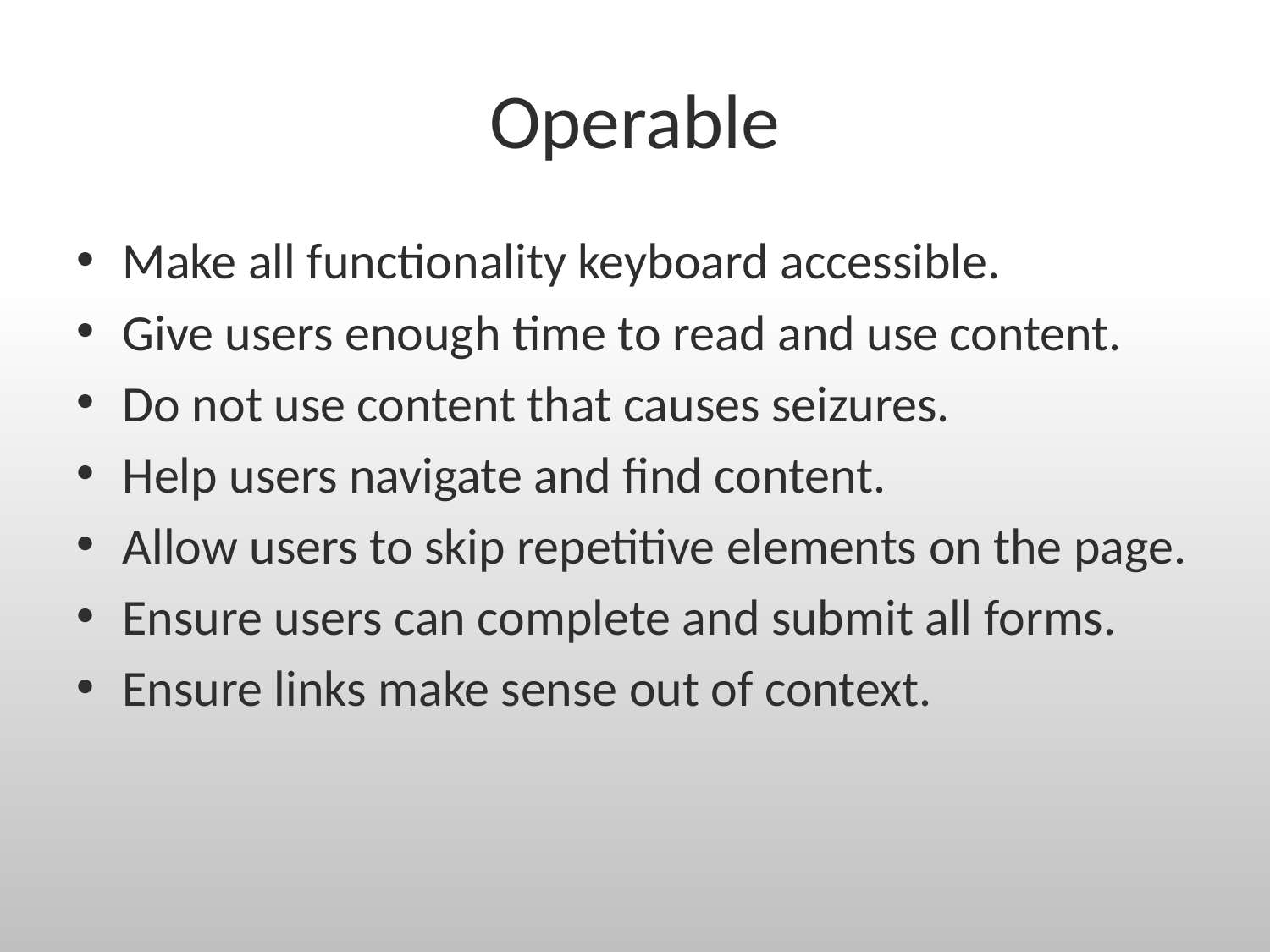

# Operable
Make all functionality keyboard accessible.
Give users enough time to read and use content.
Do not use content that causes seizures.
Help users navigate and find content.
Allow users to skip repetitive elements on the page.
Ensure users can complete and submit all forms.
Ensure links make sense out of context.